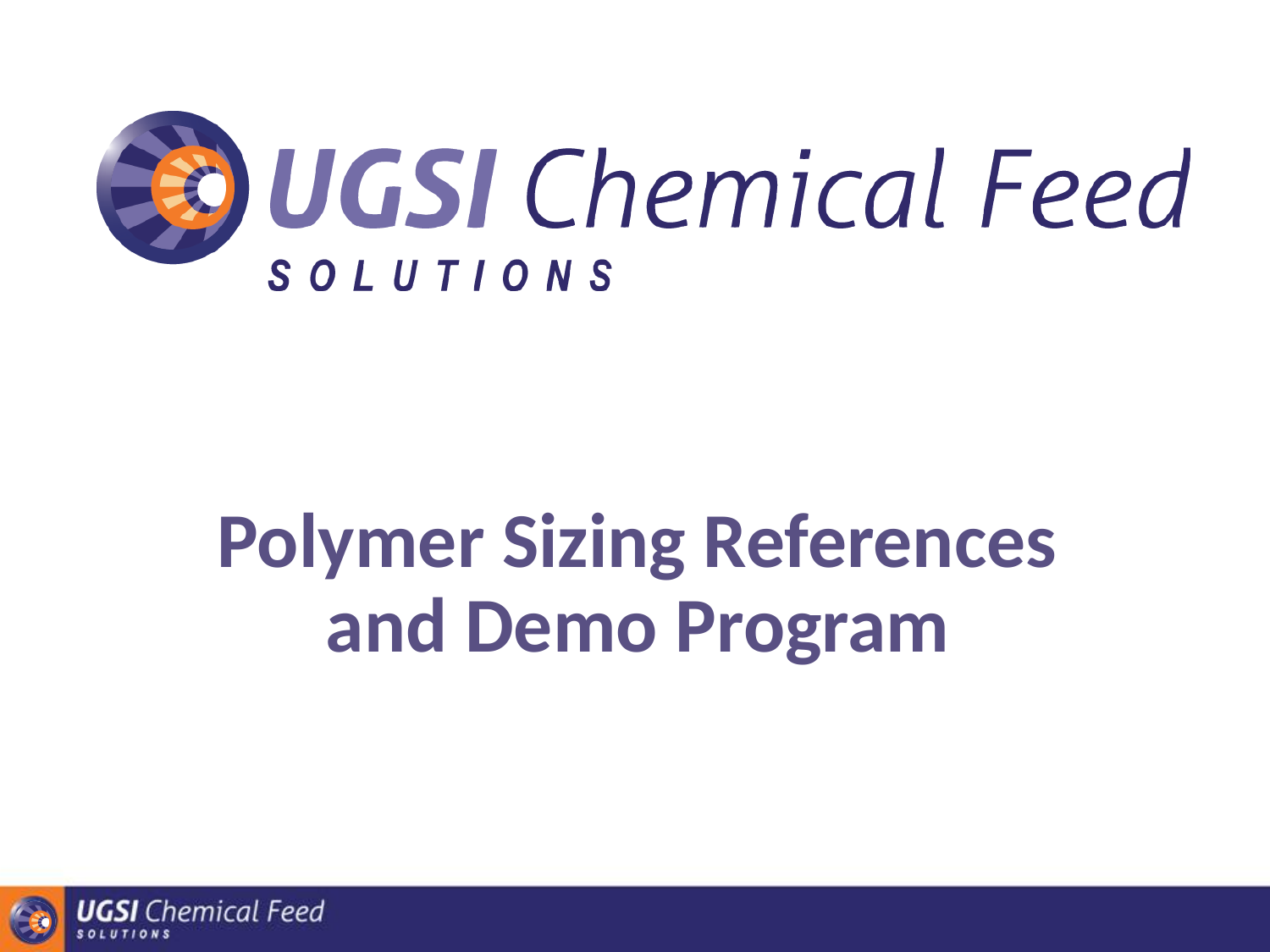

#
Polymer Sizing References and Demo Program